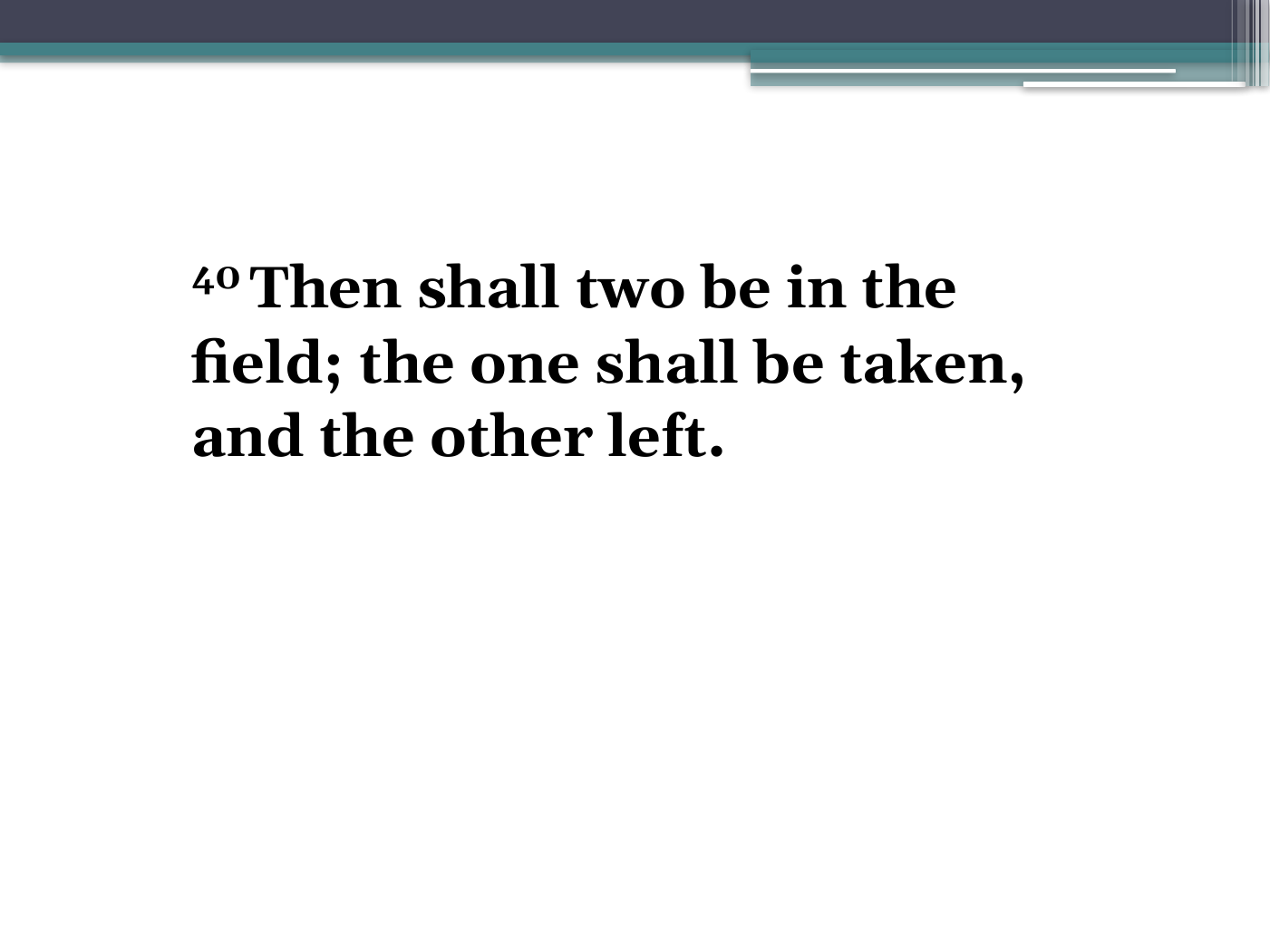

40 Then shall two be in the
field; the one shall be taken,
and the other left.